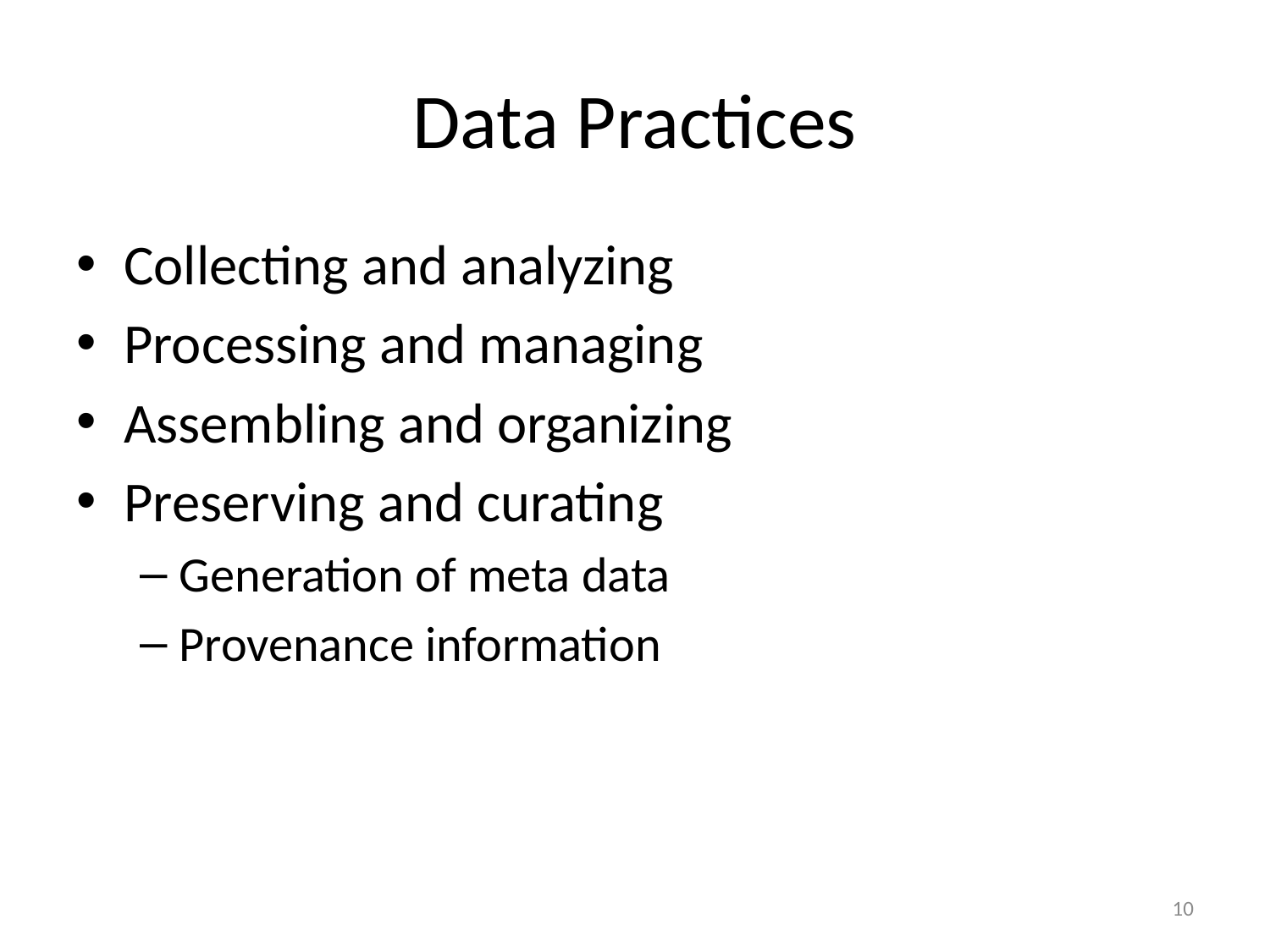

# Data Practices
Collecting and analyzing
Processing and managing
Assembling and organizing
Preserving and curating
Generation of meta data
Provenance information

10